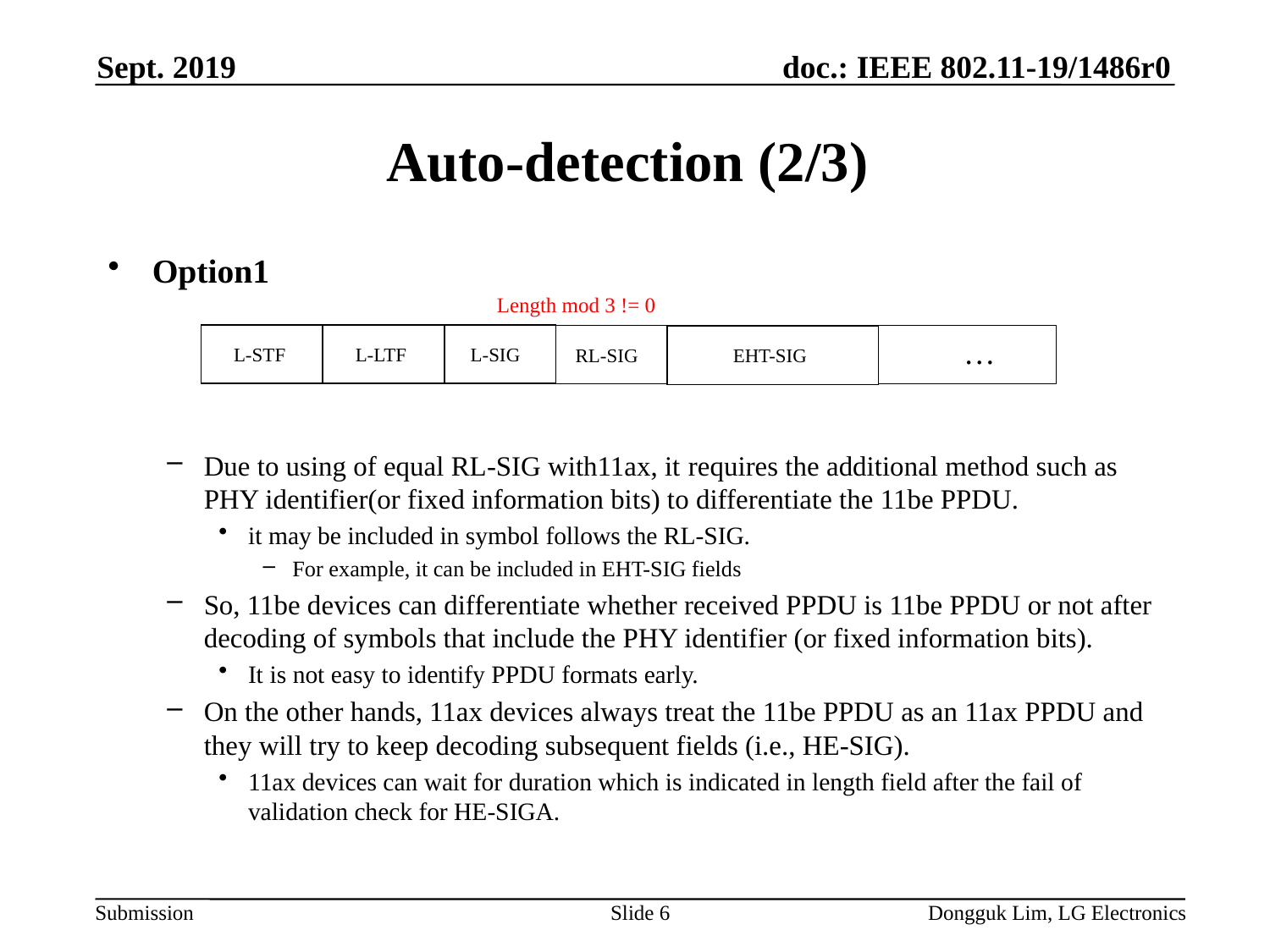

Sept. 2019
# Auto-detection (2/3)
Option1

Due to using of equal RL-SIG with11ax, it requires the additional method such as PHY identifier(or fixed information bits) to differentiate the 11be PPDU.
it may be included in symbol follows the RL-SIG.
For example, it can be included in EHT-SIG fields
So, 11be devices can differentiate whether received PPDU is 11be PPDU or not after decoding of symbols that include the PHY identifier (or fixed information bits).
It is not easy to identify PPDU formats early.
On the other hands, 11ax devices always treat the 11be PPDU as an 11ax PPDU and they will try to keep decoding subsequent fields (i.e., HE-SIG).
11ax devices can wait for duration which is indicated in length field after the fail of validation check for HE-SIGA.
Length mod 3 != 0

L-STF
L-LTF
L-SIG
RL-SIG
EHT-SIG
…
Slide 6
Dongguk Lim, LG Electronics